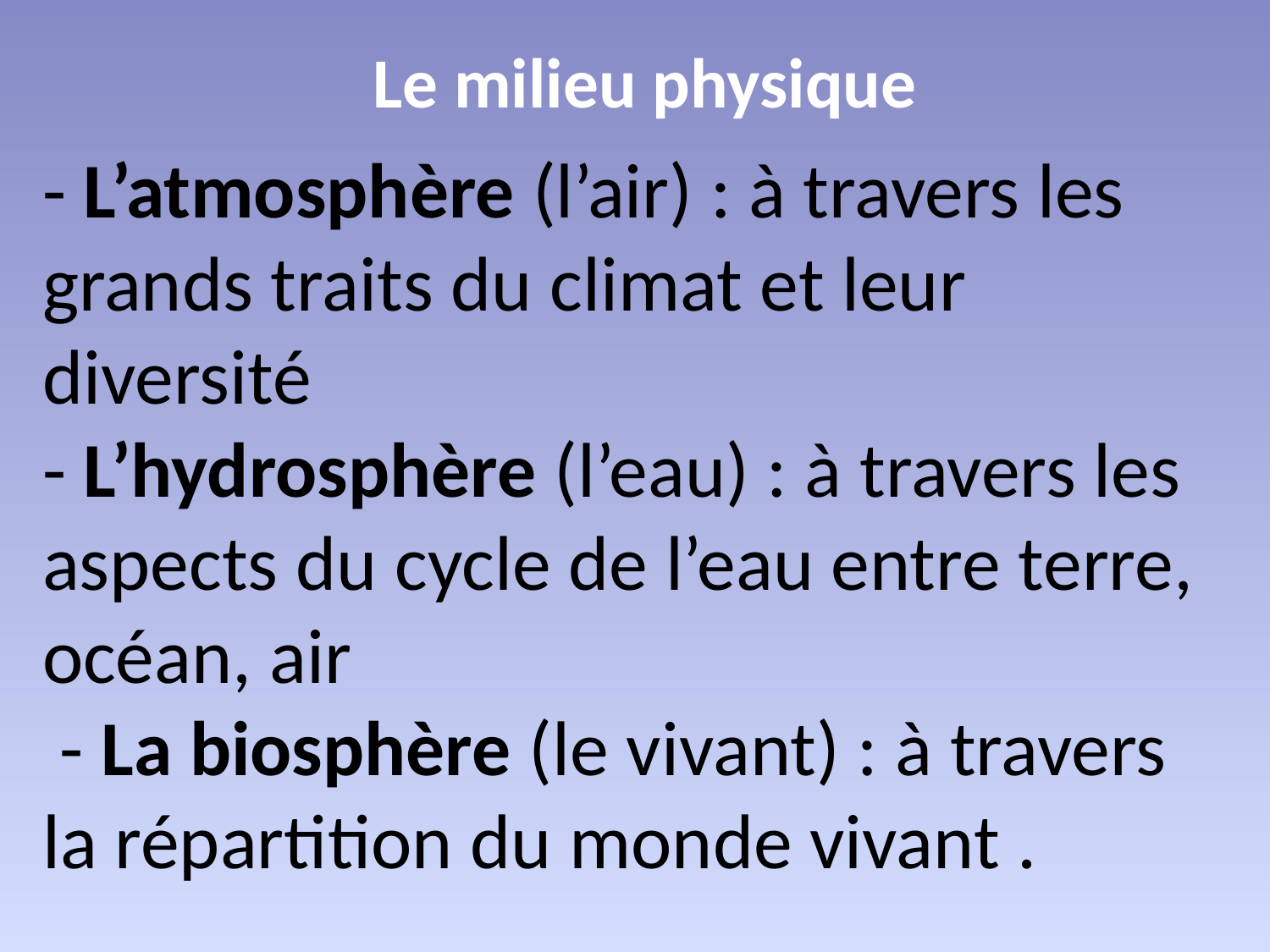

Le milieu physique

- L’atmosphère (l’air) : à travers les grands traits du climat et leur diversité
- L’hydrosphère (l’eau) : à travers les aspects du cycle de l’eau entre terre, océan, air
 - La biosphère (le vivant) : à travers la répartition du monde vivant .